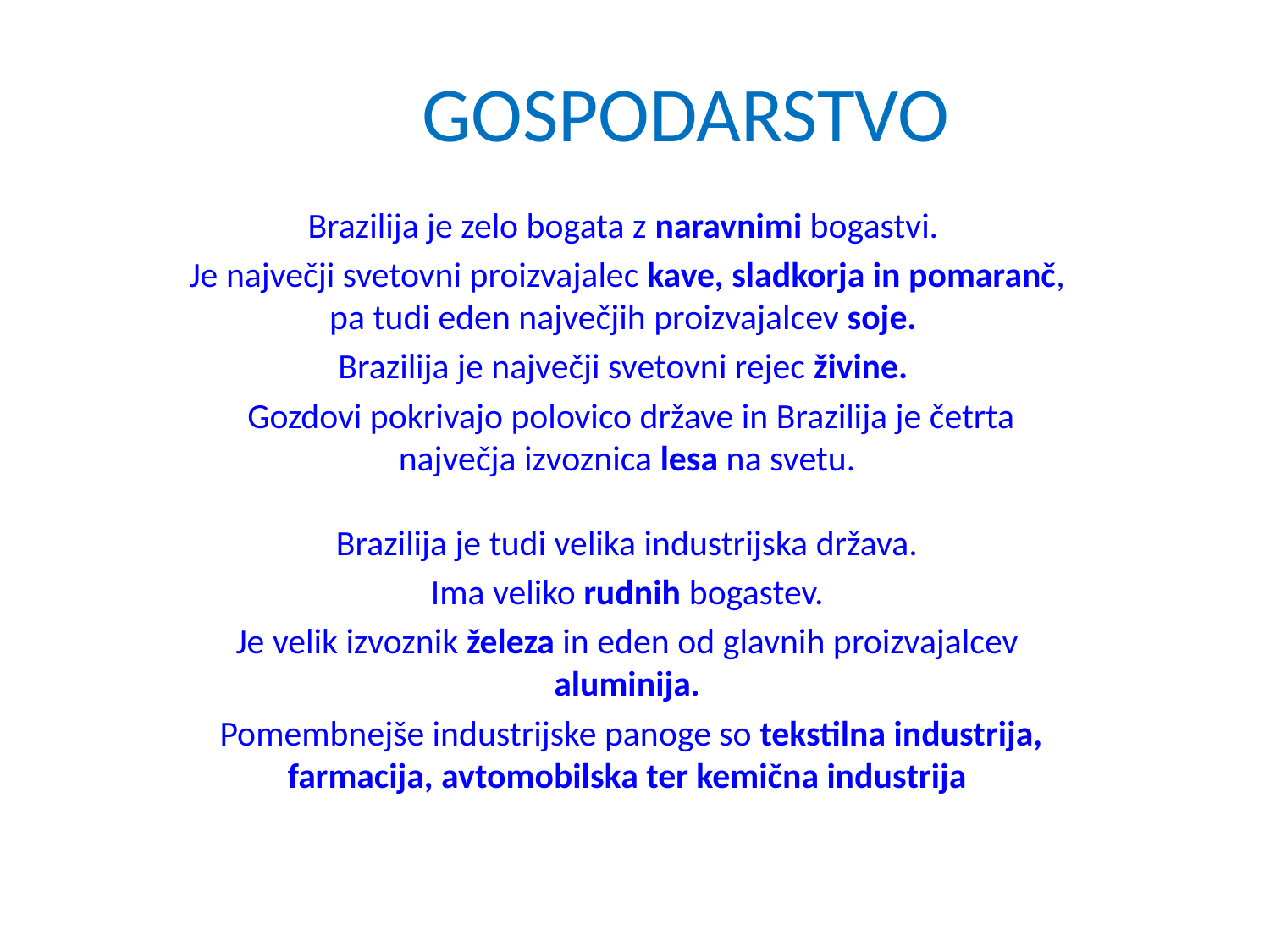

# GOSPODARSTVO
Brazilija je zelo bogata z naravnimi bogastvi.
Je največji svetovni proizvajalec kave, sladkorja in pomaranč, pa tudi eden največjih proizvajalcev soje.
Brazilija je največji svetovni rejec živine.
 Gozdovi pokrivajo polovico države in Brazilija je četrta največja izvoznica lesa na svetu.
Brazilija je tudi velika industrijska država.
 Ima veliko rudnih bogastev.
Je velik izvoznik železa in eden od glavnih proizvajalcev aluminija.
 Pomembnejše industrijske panoge so tekstilna industrija, farmacija, avtomobilska ter kemična industrija